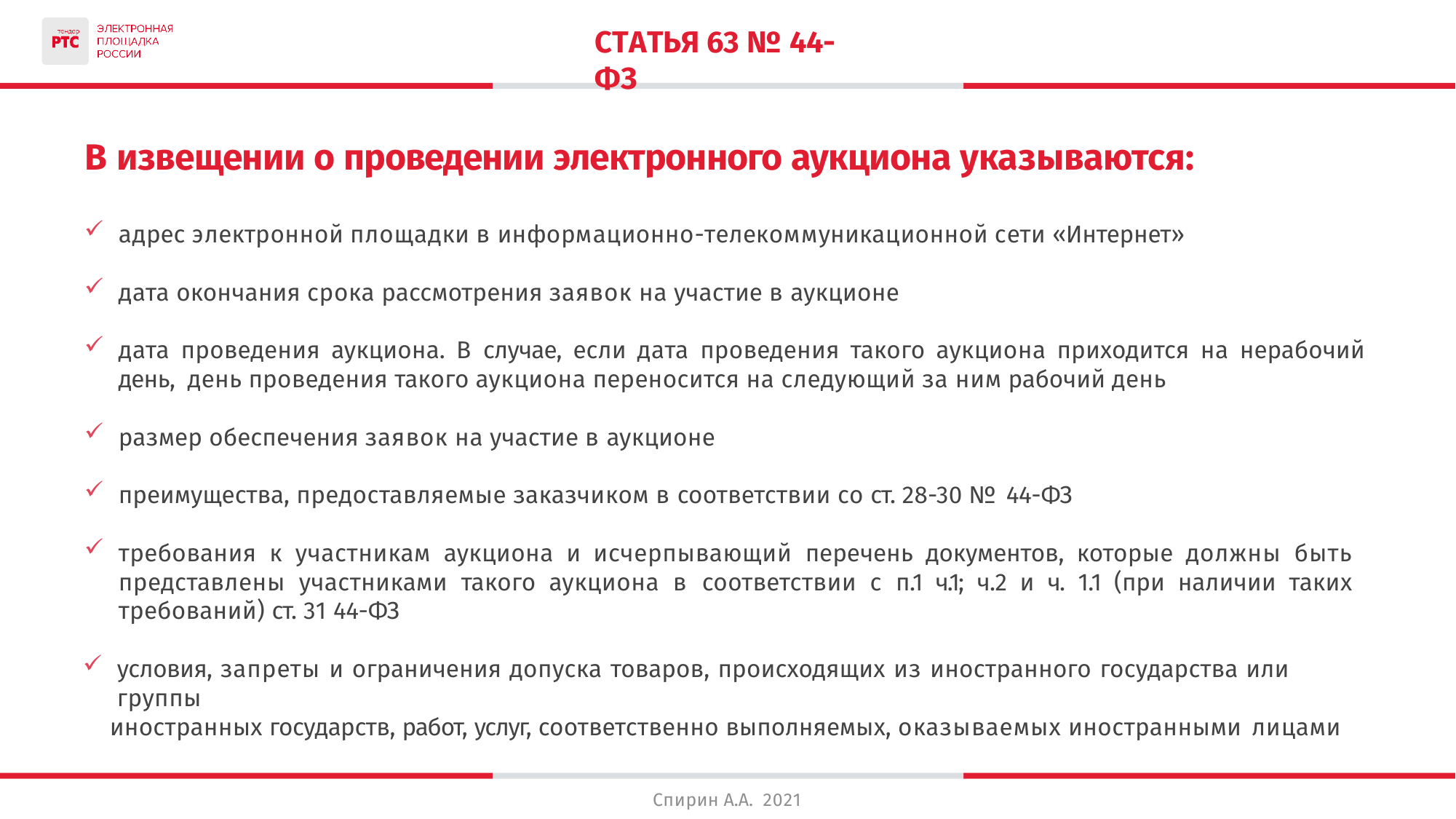

# СТАТЬЯ 63 № 44-ФЗ
В извещении о проведении электронного аукциона указываются:
адрес электронной площадки в информационно-телекоммуникационной сети «Интернет»

дата окончания срока рассмотрения заявок на участие в аукционе

дата проведения аукциона. В случае, если дата проведения такого аукциона приходится на нерабочий день,  день проведения такого аукциона переносится на следующий за ним рабочий день

размер обеспечения заявок на участие в аукционе

преимущества, предоставляемые заказчиком в соответствии со ст. 28-30 № 44-ФЗ

требования к участникам аукциона и исчерпывающий перечень документов, которые должны быть  представлены участниками такого аукциона в соответствии с п.1 ч.1; ч.2 и ч. 1.1 (при наличии таких  требований) ст. 31 44-ФЗ

условия, запреты и ограничения допуска товаров, происходящих из иностранного государства или группы
иностранных государств, работ, услуг, соответственно выполняемых, оказываемых иностранными лицами
Спирин А.А.  2021